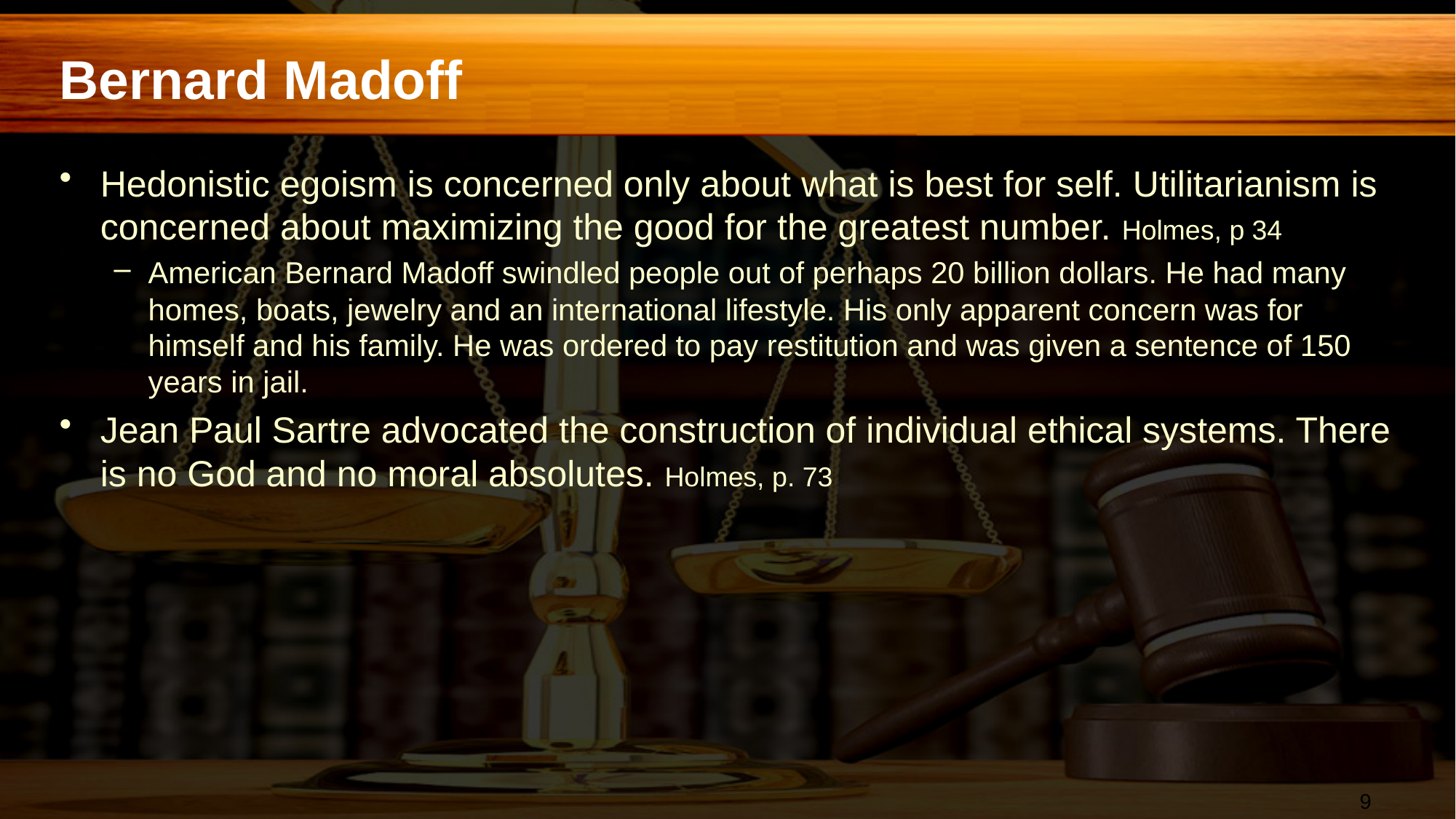

# Bernard Madoff
Hedonistic egoism is concerned only about what is best for self. Utilitarianism is concerned about maximizing the good for the greatest number. Holmes, p 34
American Bernard Madoff swindled people out of perhaps 20 billion dollars. He had many homes, boats, jewelry and an international lifestyle. His only apparent concern was for himself and his family. He was ordered to pay restitution and was given a sentence of 150 years in jail.
Jean Paul Sartre advocated the construction of individual ethical systems. There is no God and no moral absolutes. Holmes, p. 73
9